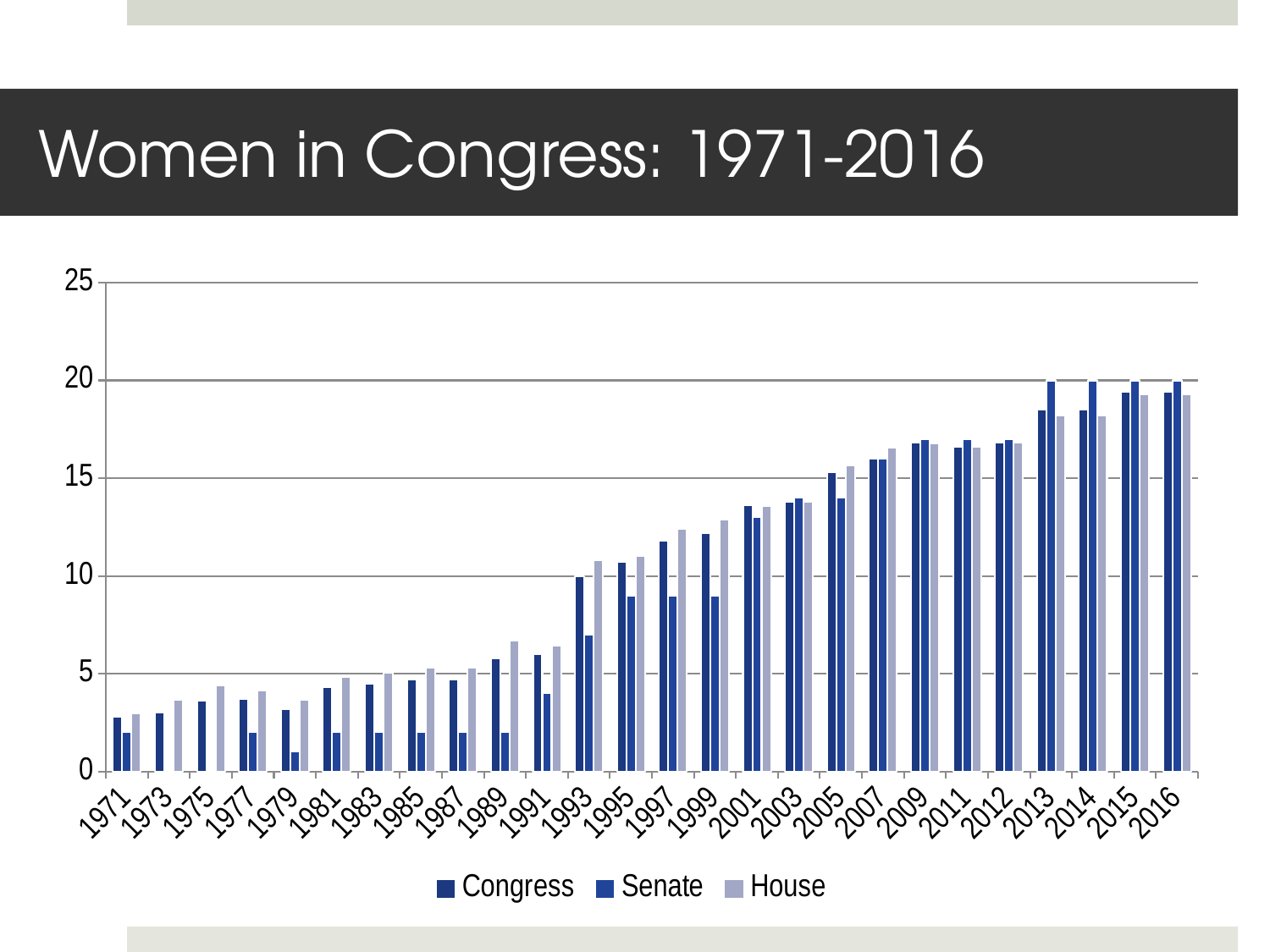

# Women in Congress: 1971-2016

### Chart

| Category | Congress | Senate | House |
|---|---|---|---|
| 1971 | 2.8 | 2.0 | 2.99 |
| 1973 | 3.0 | 0.0 | 3.68 |
| 1975 | 3.6 | 0.0 | 4.38 |
| 1977 | 3.7 | 2.0 | 4.119999999999997 |
| 1979 | 3.2 | 1.0 | 3.68 |
| 1981 | 4.3 | 2.0 | 4.83 |
| 1983 | 4.5 | 2.0 | 5.06 |
| 1985 | 4.7 | 2.0 | 5.29 |
| 1987 | 4.7 | 2.0 | 5.29 |
| 1989 | 5.8 | 2.0 | 6.67 |
| 1991 | 6.0 | 4.0 | 6.44 |
| 1993 | 10.0 | 7.0 | 10.8 |
| 1995 | 10.7 | 9.0 | 11.03 |
| 1997 | 11.8 | 9.0 | 12.41 |
| 1999 | 12.2 | 9.0 | 12.87 |
| 2001 | 13.6 | 13.0 | 13.56 |
| 2003 | 13.8 | 14.0 | 13.79 |
| 2005 | 15.3 | 14.0 | 15.63 |
| 2007 | 16.0 | 16.0 | 16.55 |
| 2009 | 16.8 | 17.0 | 16.78 |
| 2011 | 16.6 | 17.0 | 16.6 |
| 2012 | 16.8 | 17.0 | 16.8 |
| 2013 | 18.5 | 20.0 | 18.2 |
| 2014 | 18.5 | 20.0 | 18.2 |
| 2015 | 19.4 | 20.0 | 19.3 |
| 2016 | 19.4 | 20.0 | 19.3 |